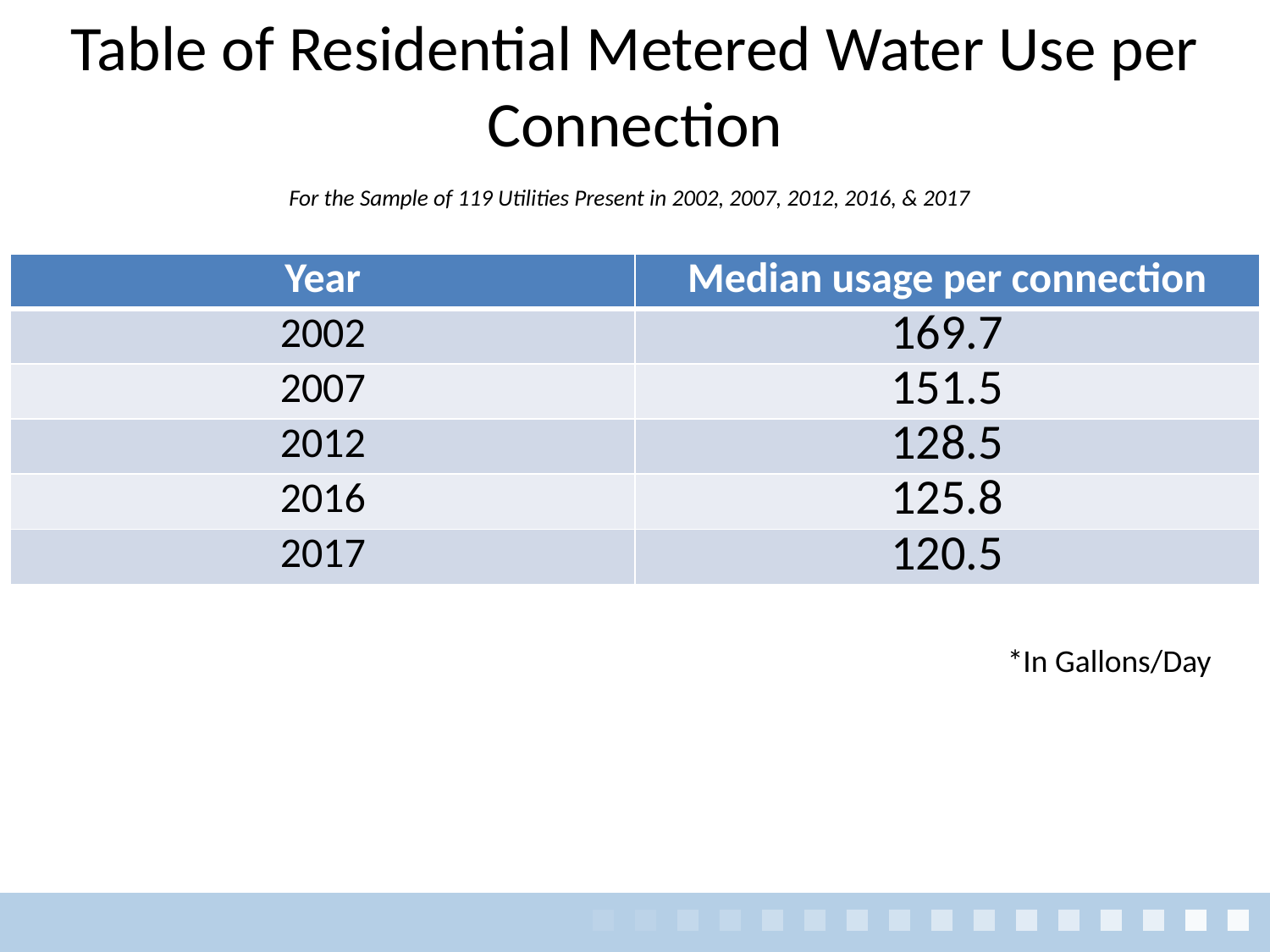

# Table of Residential Metered Water Use per Connection For the Sample of 119 Utilities Present in 2002, 2007, 2012, 2016, & 2017
| Year | Median usage per connection |
| --- | --- |
| 2002 | 169.7 |
| 2007 | 151.5 |
| 2012 | 128.5 |
| 2016 | 125.8 |
| 2017 | 120.5 |
*In Gallons/Day